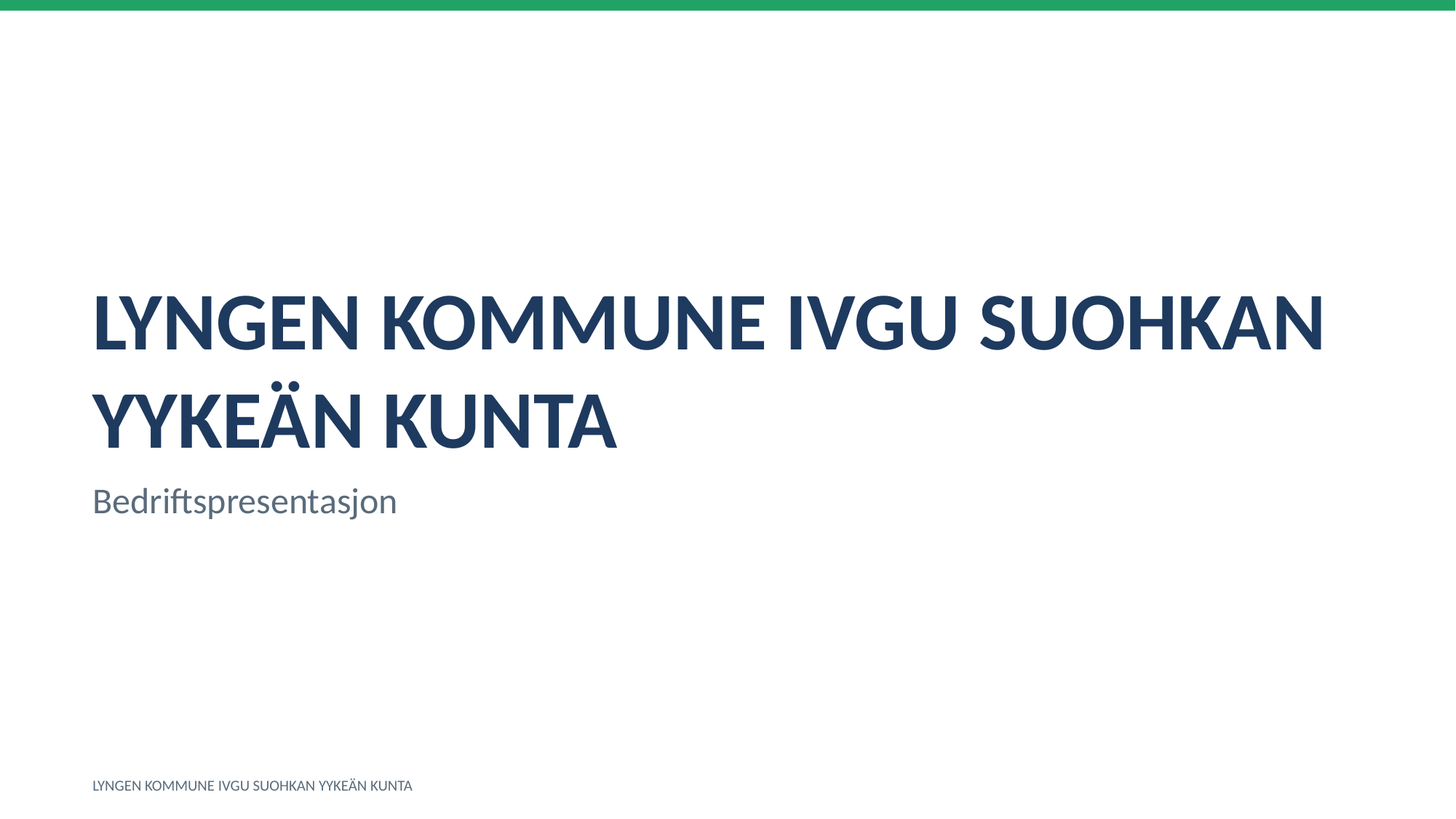

LYNGEN KOMMUNE IVGU SUOHKAN YYKEÄN KUNTA
Bedriftspresentasjon
LYNGEN KOMMUNE IVGU SUOHKAN YYKEÄN KUNTA